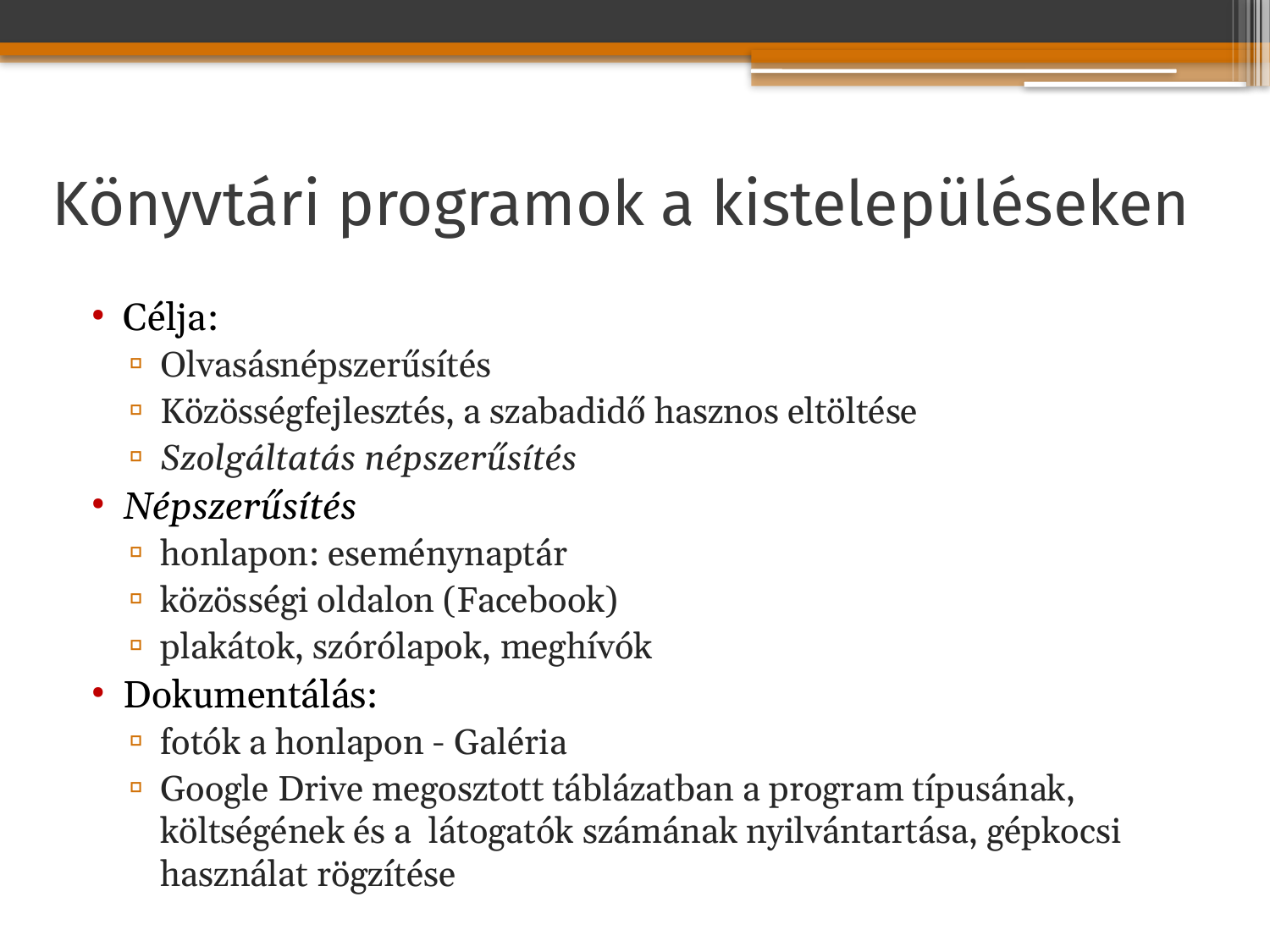

# Könyvtári programok a kistelepüléseken
Célja:
Olvasásnépszerűsítés
Közösségfejlesztés, a szabadidő hasznos eltöltése
Szolgáltatás népszerűsítés
Népszerűsítés
honlapon: eseménynaptár
közösségi oldalon (Facebook)
plakátok, szórólapok, meghívók
Dokumentálás:
fotók a honlapon - Galéria
Google Drive megosztott táblázatban a program típusának, költségének és a  látogatók számának nyilvántartása, gépkocsi használat rögzítése